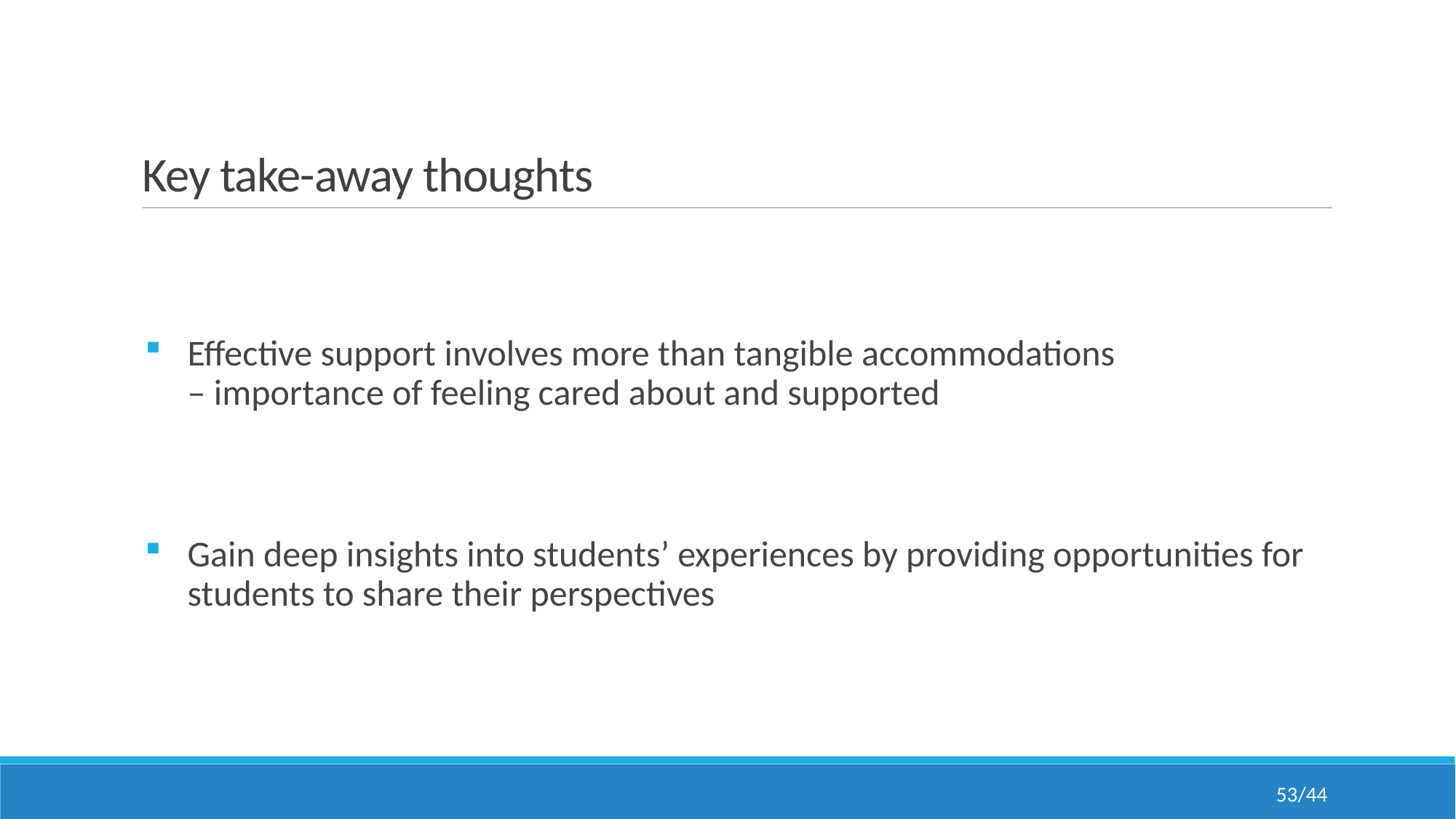

# Key take-away thoughts
Effective support involves more than tangible accommodations                               – importance of feeling cared about and supported

Gain deep insights into students’ experiences by providing opportunities for students to share their perspectives

53